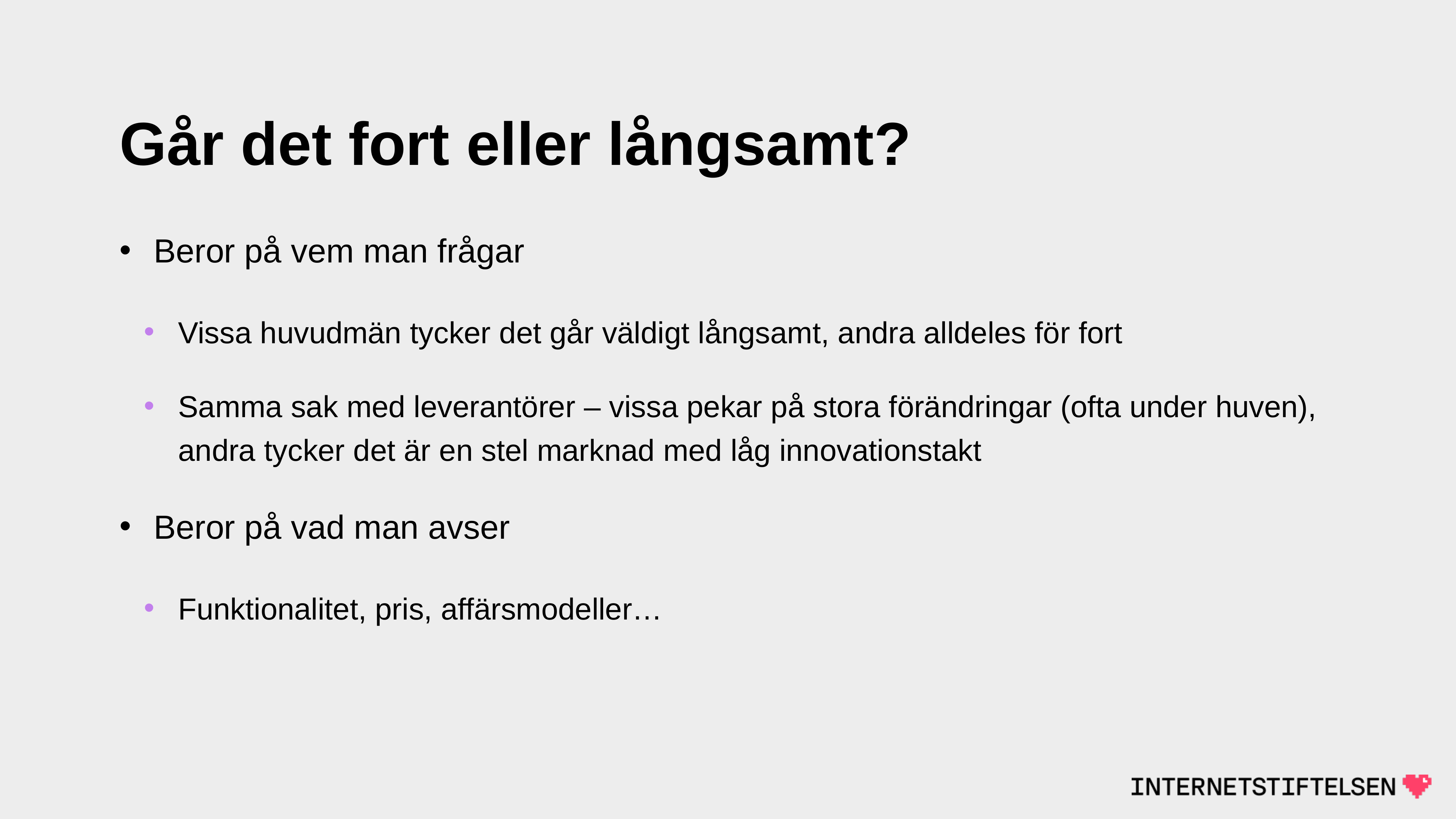

# Går det fort eller långsamt?
Beror på vem man frågar
Vissa huvudmän tycker det går väldigt långsamt, andra alldeles för fort
Samma sak med leverantörer – vissa pekar på stora förändringar (ofta under huven), andra tycker det är en stel marknad med låg innovationstakt
Beror på vad man avser
Funktionalitet, pris, affärsmodeller…